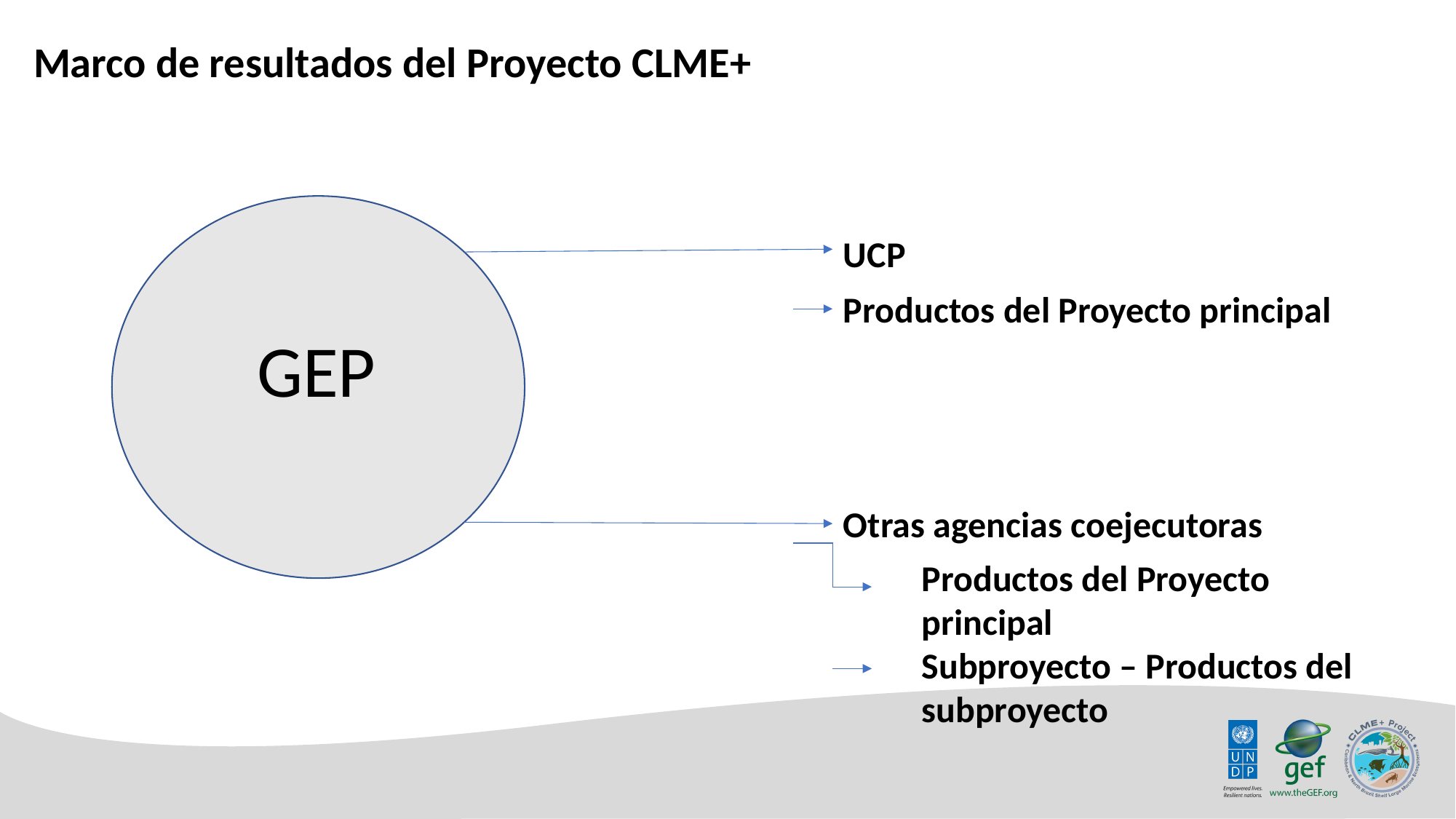

Marco de resultados del Proyecto CLME+

UCP
Productos del Proyecto principal
GEP
Otras agencias coejecutoras
Productos del Proyecto principal
Subproyecto – Productos del subproyecto